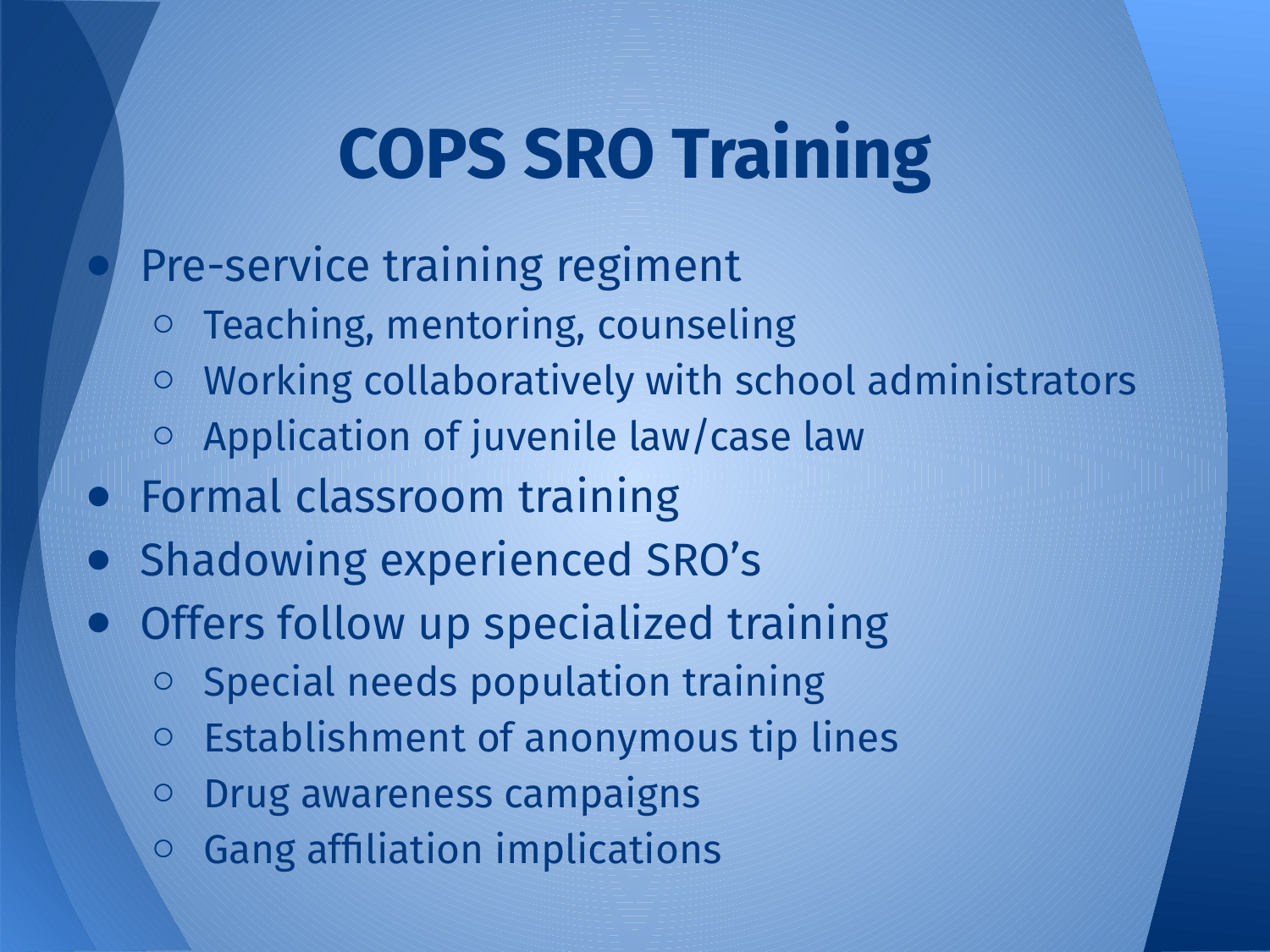

# COPS SRO Training
Pre-service training regiment
Teaching, mentoring, counseling
Working collaboratively with school administrators
Application of juvenile law/case law
Formal classroom training
Shadowing experienced SRO’s
Offers follow up specialized training
Special needs population training
Establishment of anonymous tip lines
Drug awareness campaigns
Gang affiliation implications